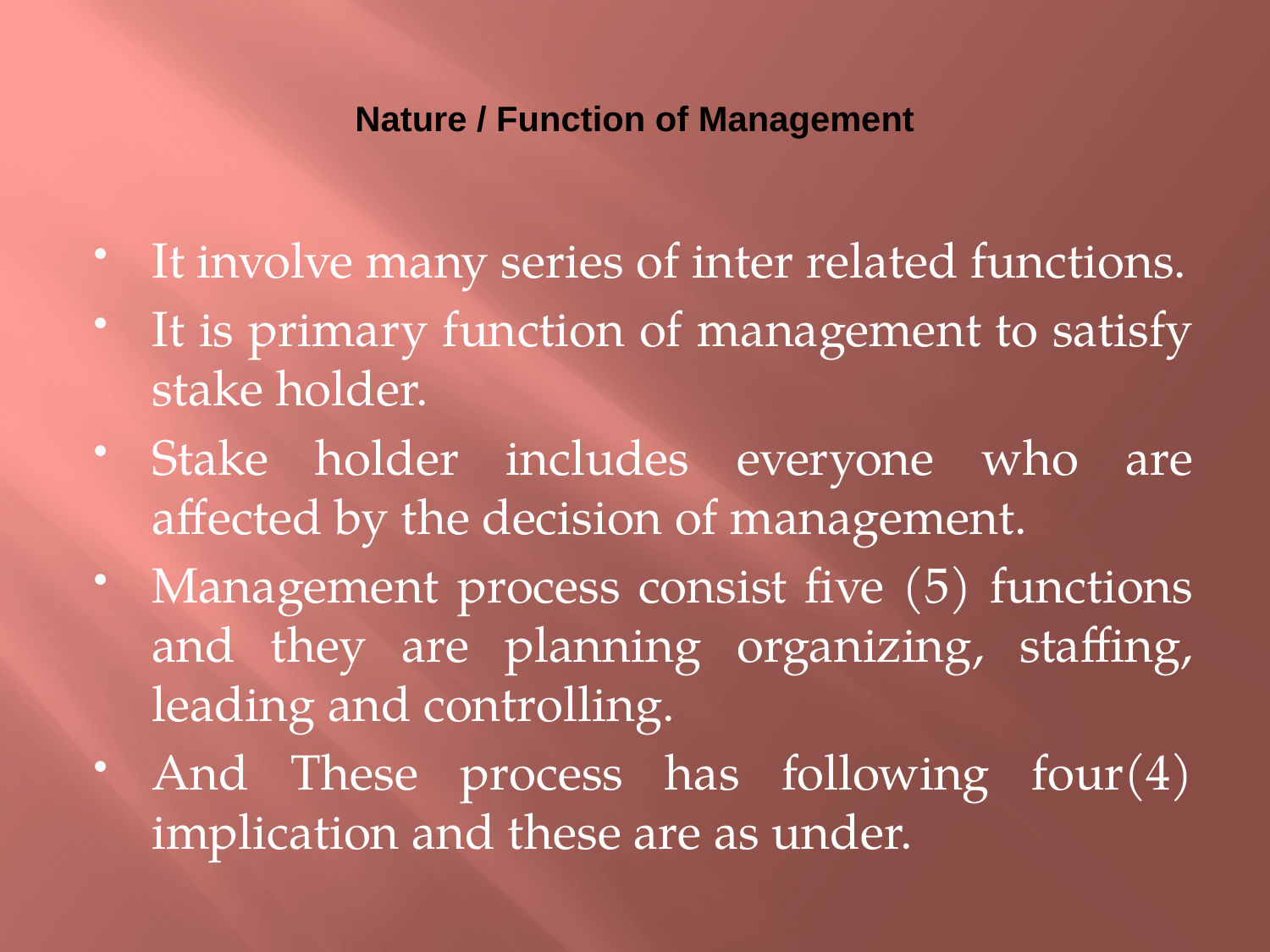

# Nature / Function of Management
It involve many series of inter related functions.
It is primary function of management to satisfy stake holder.
Stake holder includes everyone who are affected by the decision of management.
Management process consist five (5) functions and they are planning organizing, staffing, leading and controlling.
And These process has following four(4) implication and these are as under.